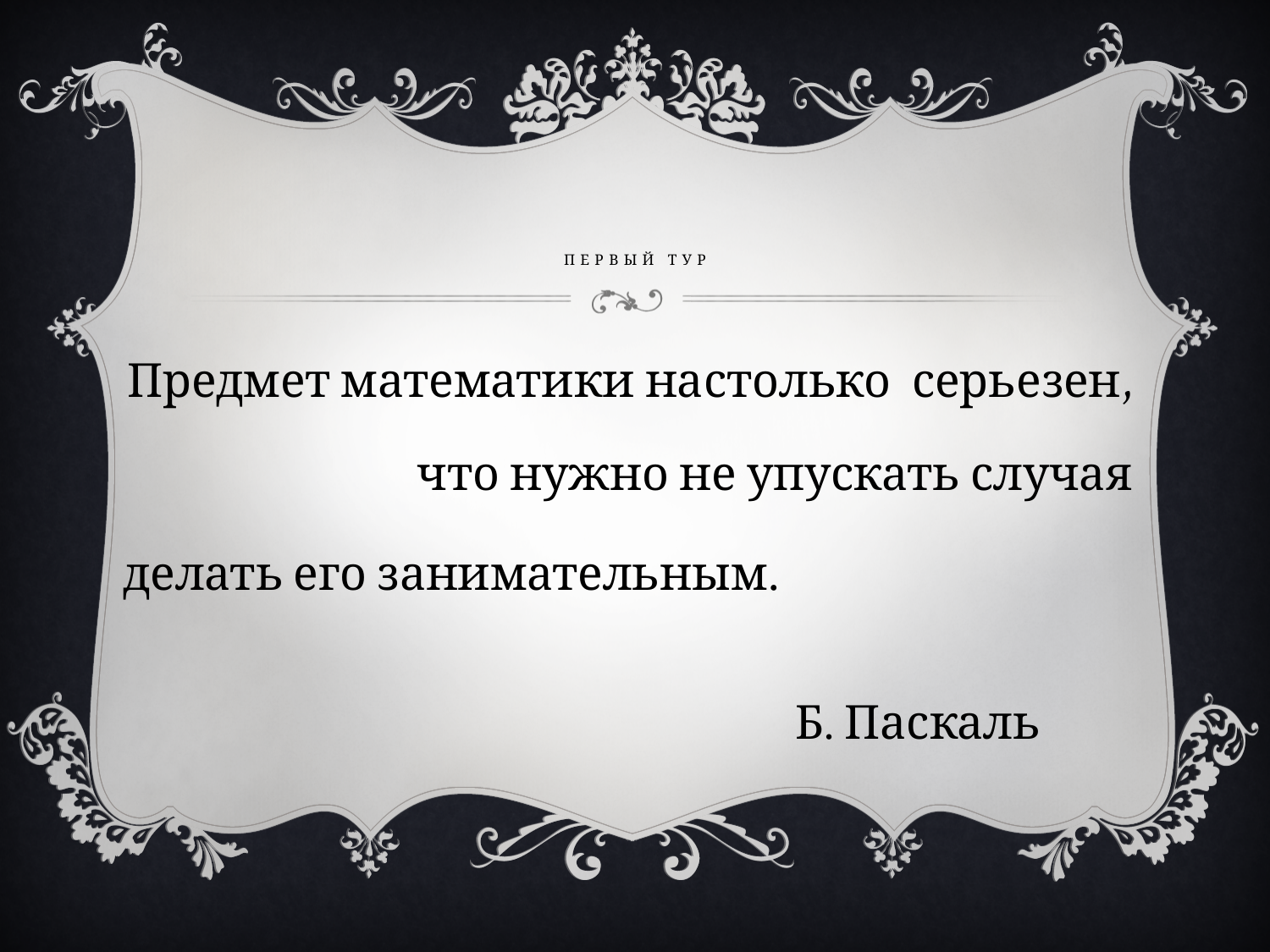

# ПЕРВЫЙ ТУР
Предмет математики настолько  серьезен,
что нужно не упускать случая
делать его занимательным.
                                                                  Б. Паскаль